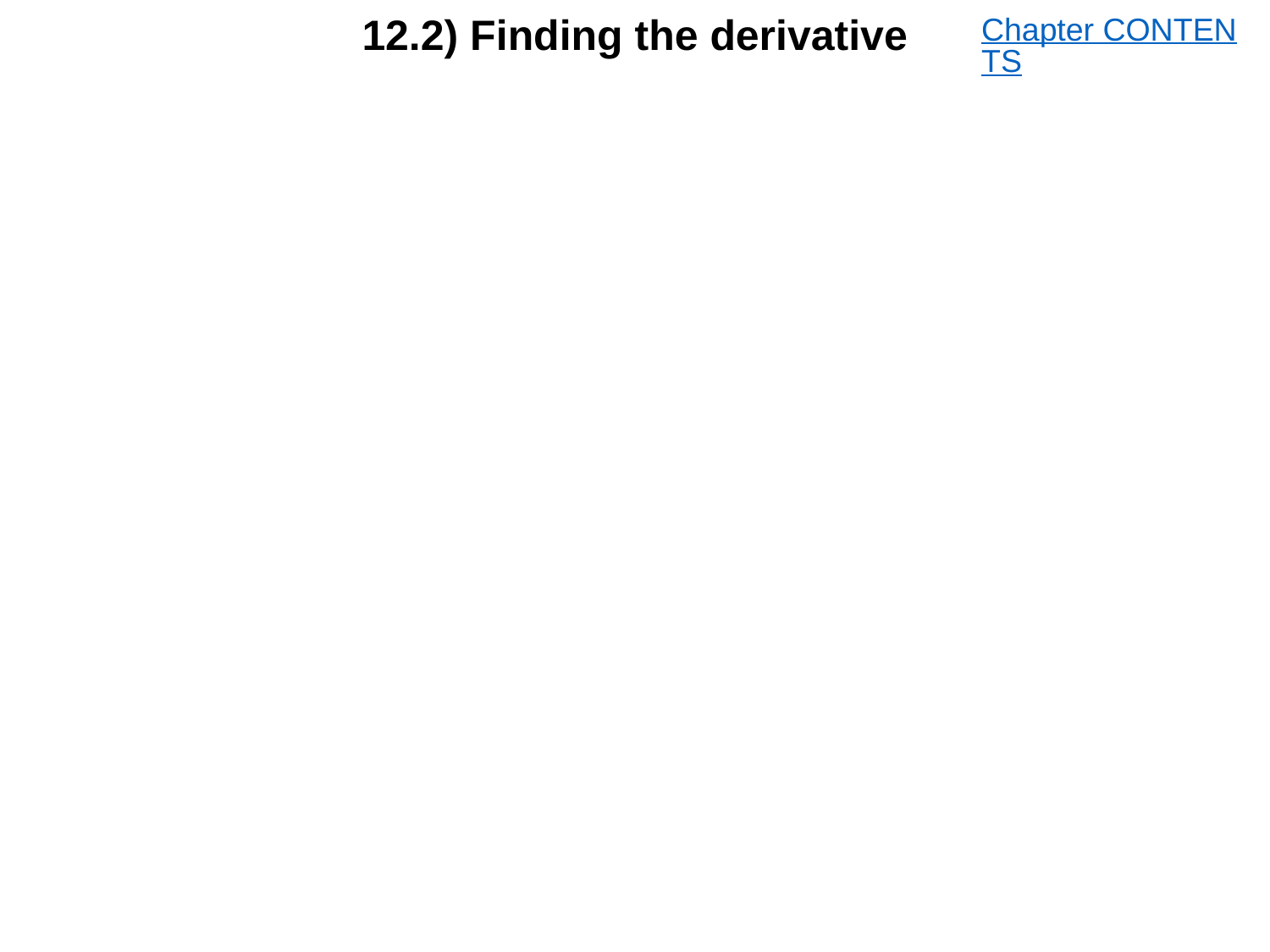

# 12.2) Finding the derivative
Chapter CONTENTS